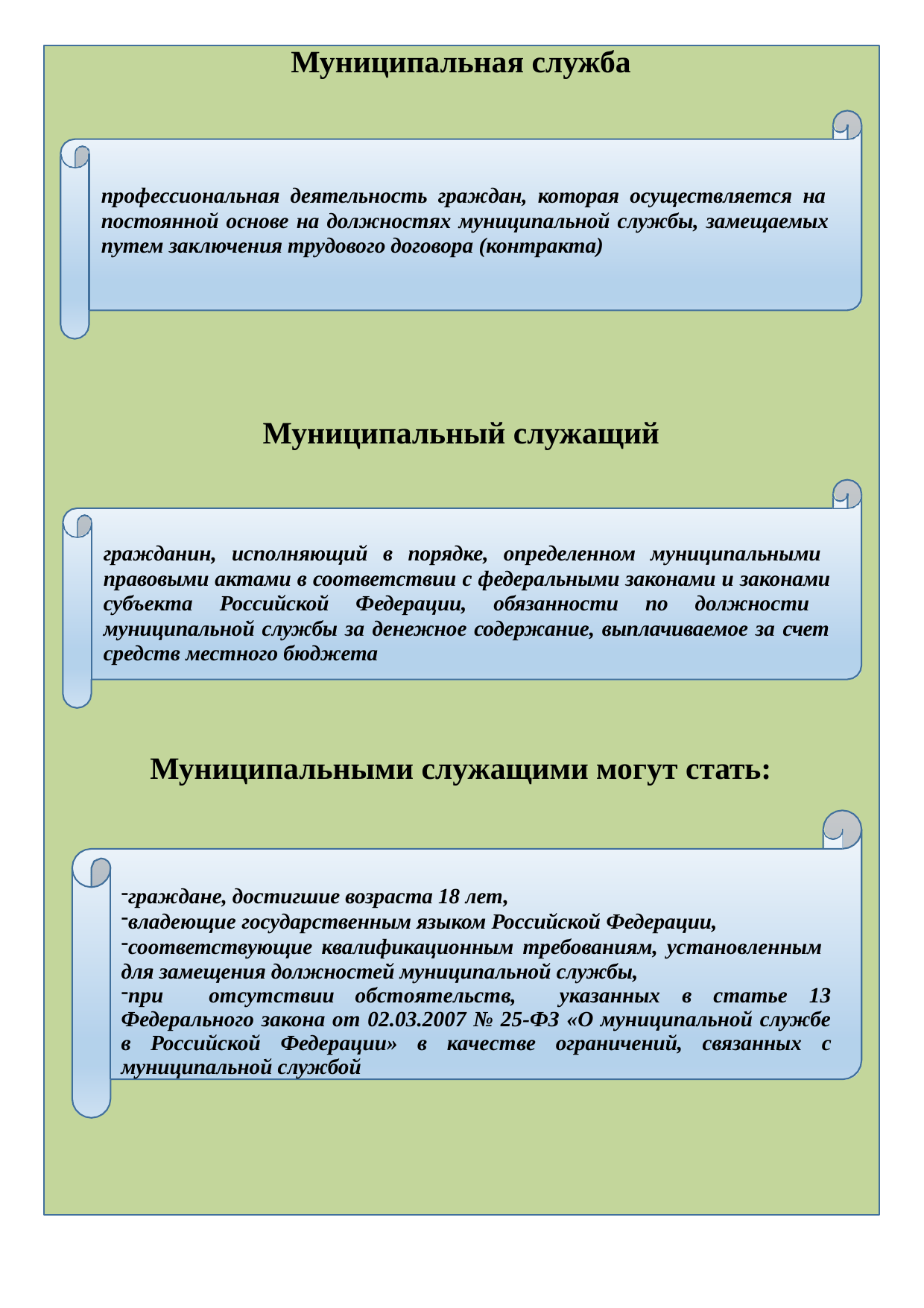

Муниципальная служба

профессиональная деятельность граждан, которая осуществляется на  постоянной основе на должностях муниципальной службы, замещаемых  путем заключения трудового договора (контракта)
Муниципальный служащий

гражданин, исполняющий в порядке, определенном муниципальными  правовыми актами в соответствии с федеральными законами и законами  субъекта Российской Федерации, обязанности по должности  муниципальной службы за денежное содержание, выплачиваемое за счет  средств местного бюджета
Муниципальными служащими могут стать:

граждане, достигшие возраста 18 лет,
владеющие государственным языком Российской Федерации,
соответствующие квалификационным требованиям, установленным  для замещения должностей муниципальной службы,
при	отсутствии	обстоятельств,  указанных в статье 13 Федерального закона от 02.03.2007 № 25-ФЗ «О муниципальной службе в Российской Федерации» в качестве ограничений, связанных с муниципальной службой